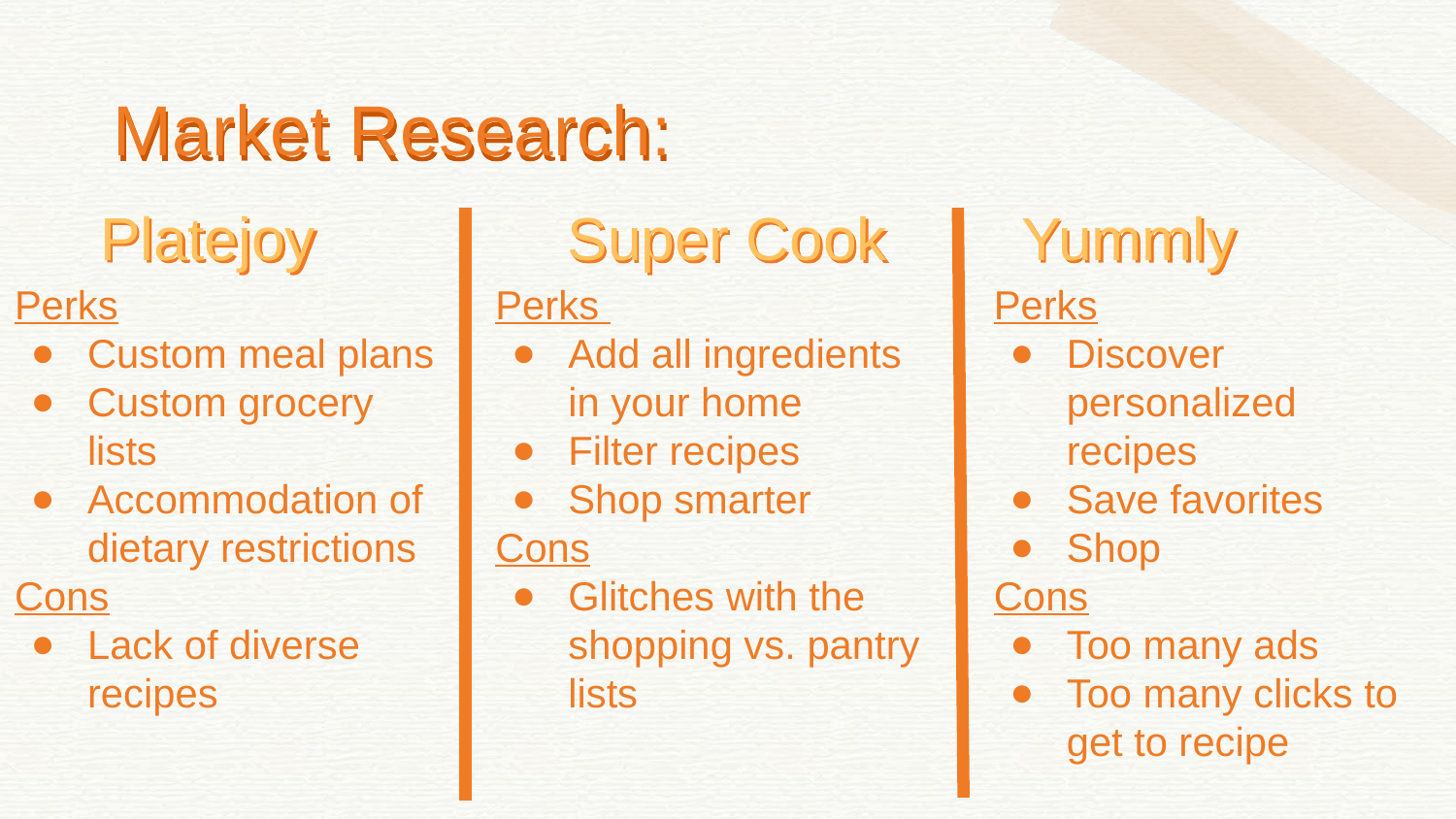

# Market Research:
Platejoy
Super Cook
Yummly

Perks
Custom meal plans
Custom grocery lists
Accommodation of dietary restrictions
Cons
Lack of diverse recipes
Perks
Add all ingredients in your home
Filter recipes
Shop smarter
Cons
Glitches with the shopping vs. pantry lists

Perks
Discover personalized recipes
Save favorites
Shop
Cons
Too many ads
Too many clicks to get to recipe